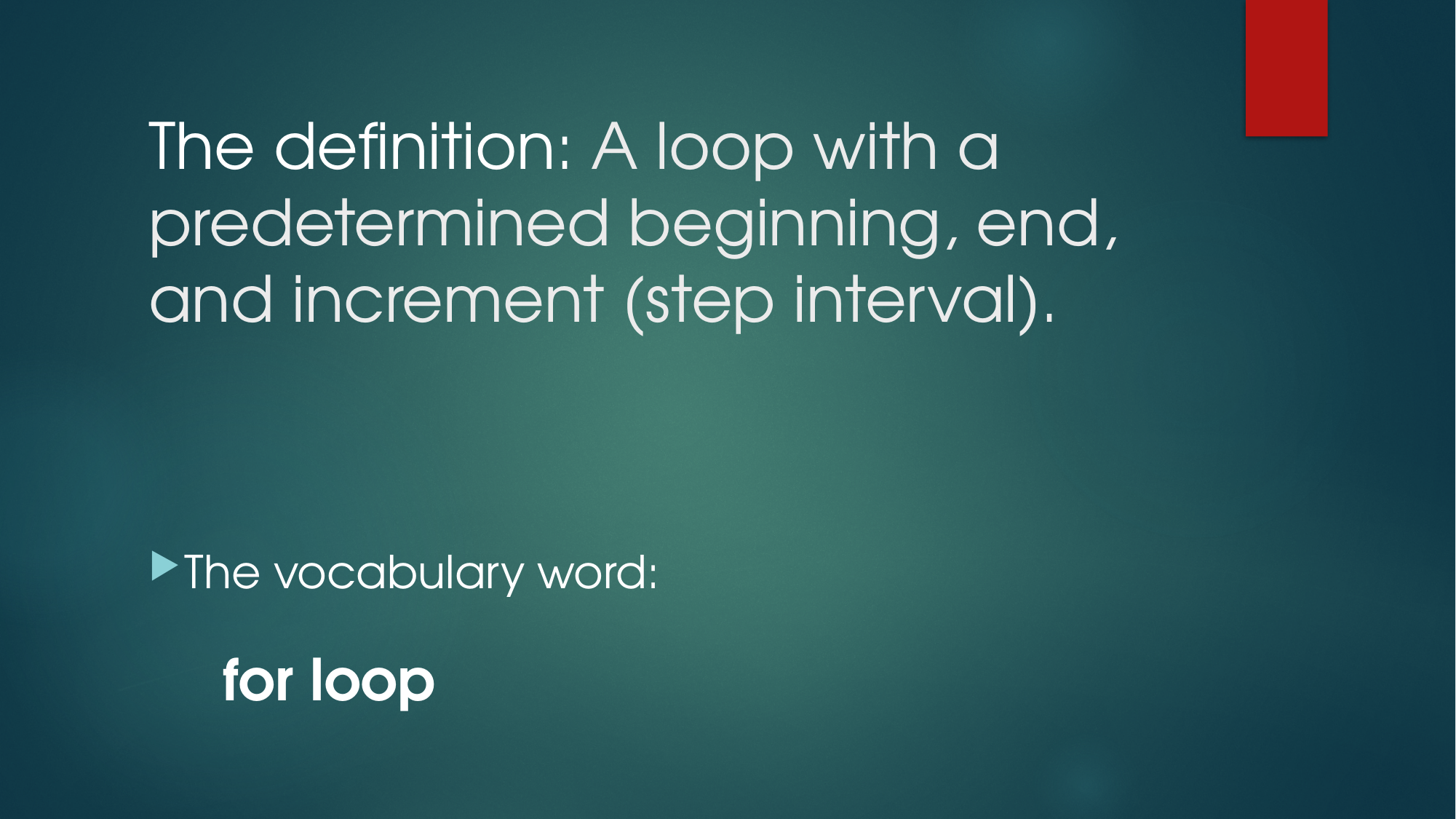

# The definition: A loop with a predetermined beginning, end, and increment (step interval).
The vocabulary word:

					for loop